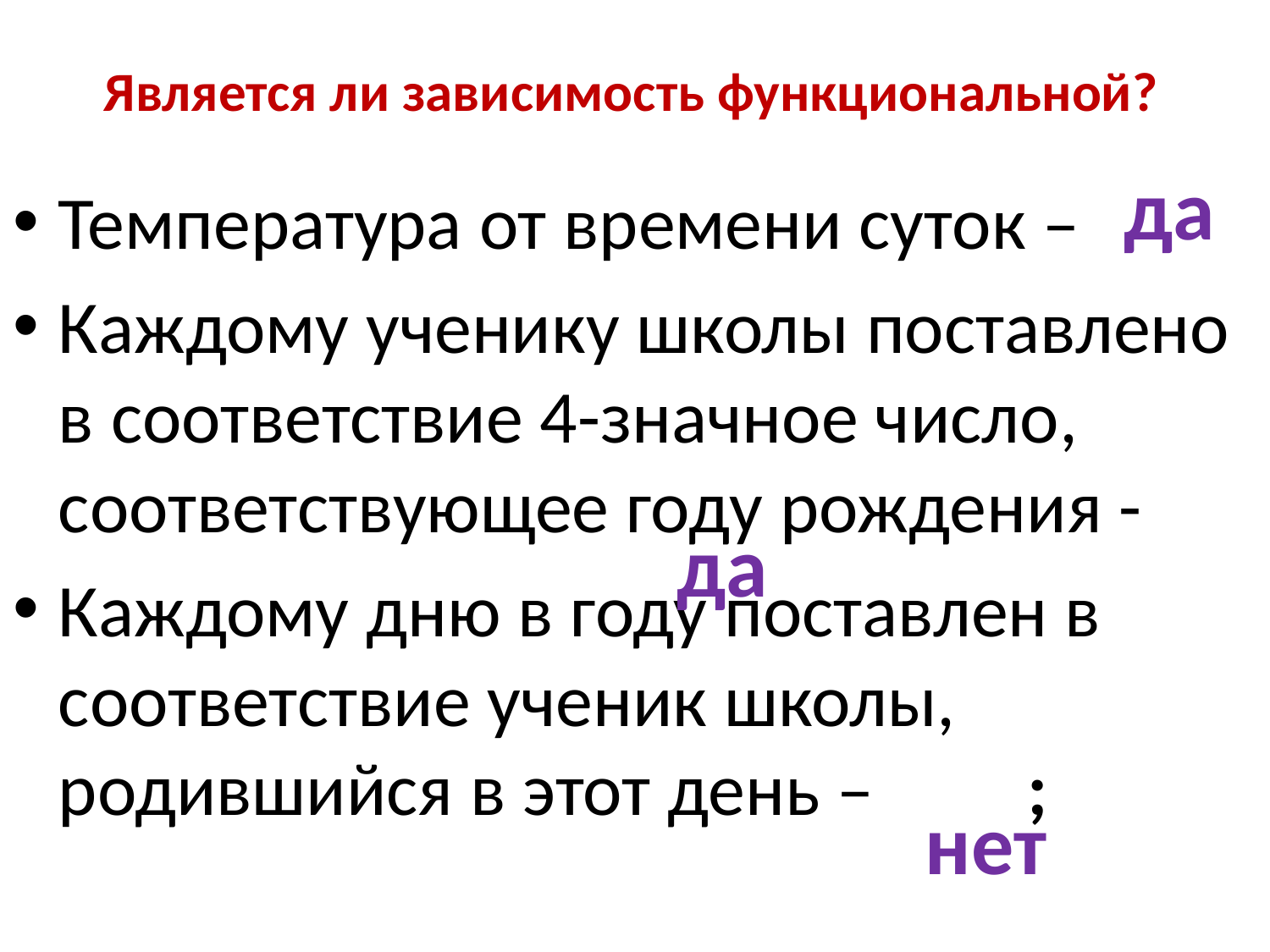

# Является ли зависимость функциональной?
да
Температура от времени суток –
Каждому ученику школы поставлено в соответствие 4-значное число, соответствующее году рождения -
Каждому дню в году поставлен в соответствие ученик школы, родившийся в этот день –         ;
да
нет